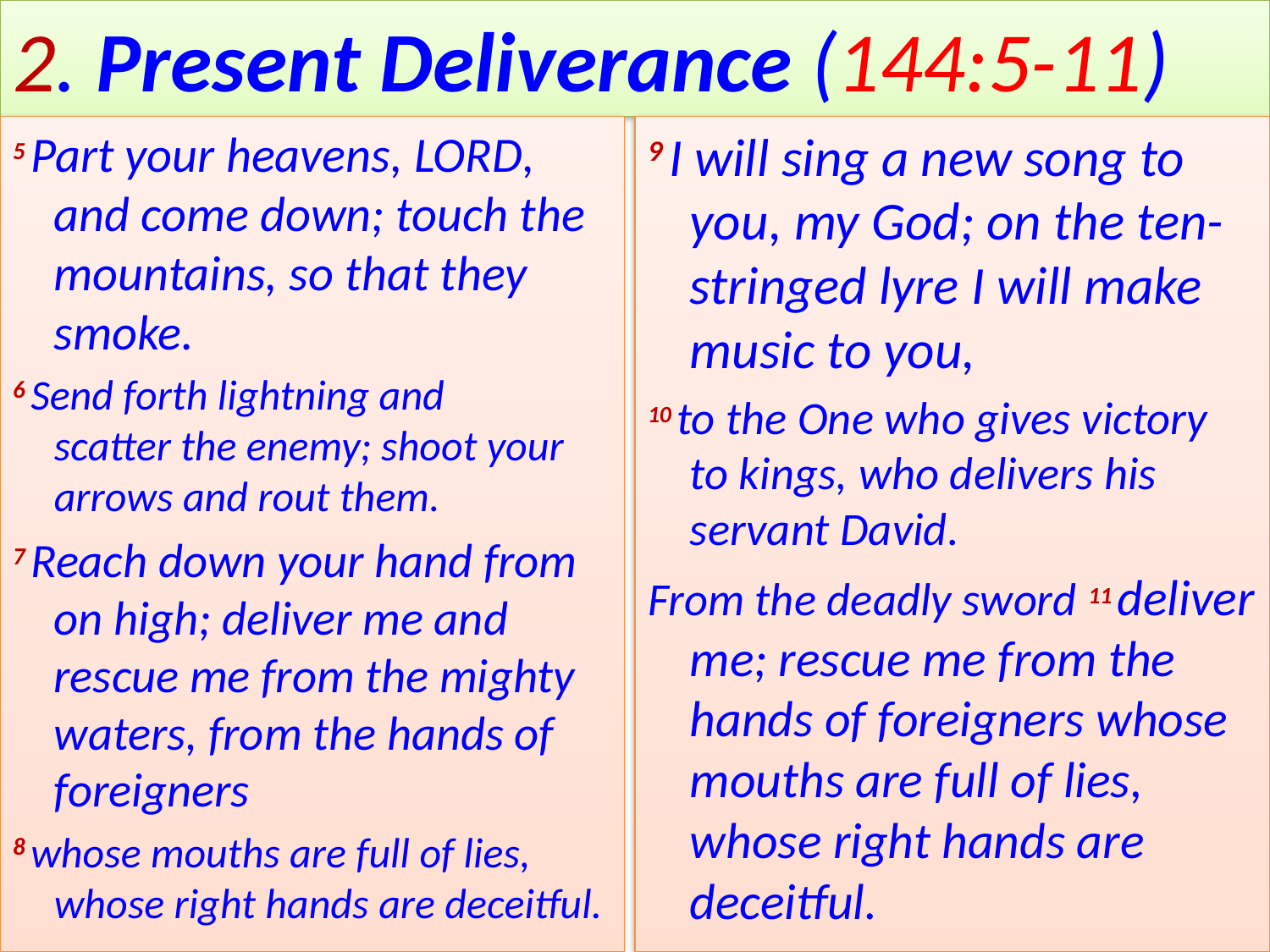

# 2. Present Deliverance (144:5-11)
5 Part your heavens, Lord, and come down; touch the mountains, so that they smoke.
6 Send forth lightning and scatter the enemy; shoot your arrows and rout them.
7 Reach down your hand from on high; deliver me and rescue me from the mighty waters, from the hands of foreigners
8 whose mouths are full of lies, whose right hands are deceitful.

9 I will sing a new song to you, my God; on the ten-stringed lyre I will make music to you,
10 to the One who gives victory to kings, who delivers his servant David.
From the deadly sword 11 deliver me; rescue me from the hands of foreigners whose mouths are full of lies, whose right hands are deceitful.